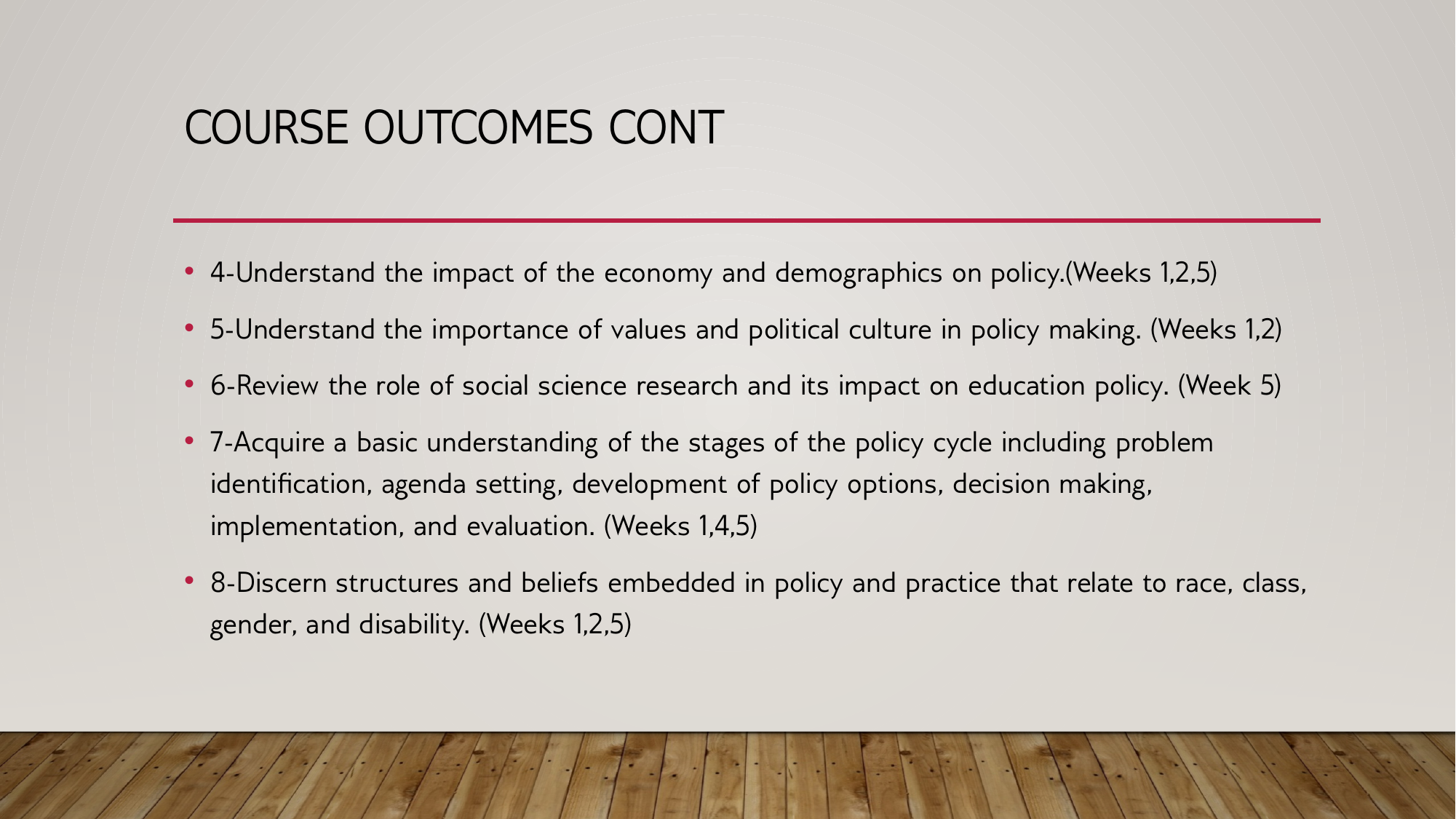

# Course outcomes cont
4-Understand the impact of the economy and demographics on policy.(Weeks 1,2,5)
5-Understand the importance of values and political culture in policy making. (Weeks 1,2)
6-Review the role of social science research and its impact on education policy. (Week 5)
7-Acquire a basic understanding of the stages of the policy cycle including problem identification, agenda setting, development of policy options, decision making, implementation, and evaluation. (Weeks 1,4,5)
8-Discern structures and beliefs embedded in policy and practice that relate to race, class, gender, and disability. (Weeks 1,2,5)